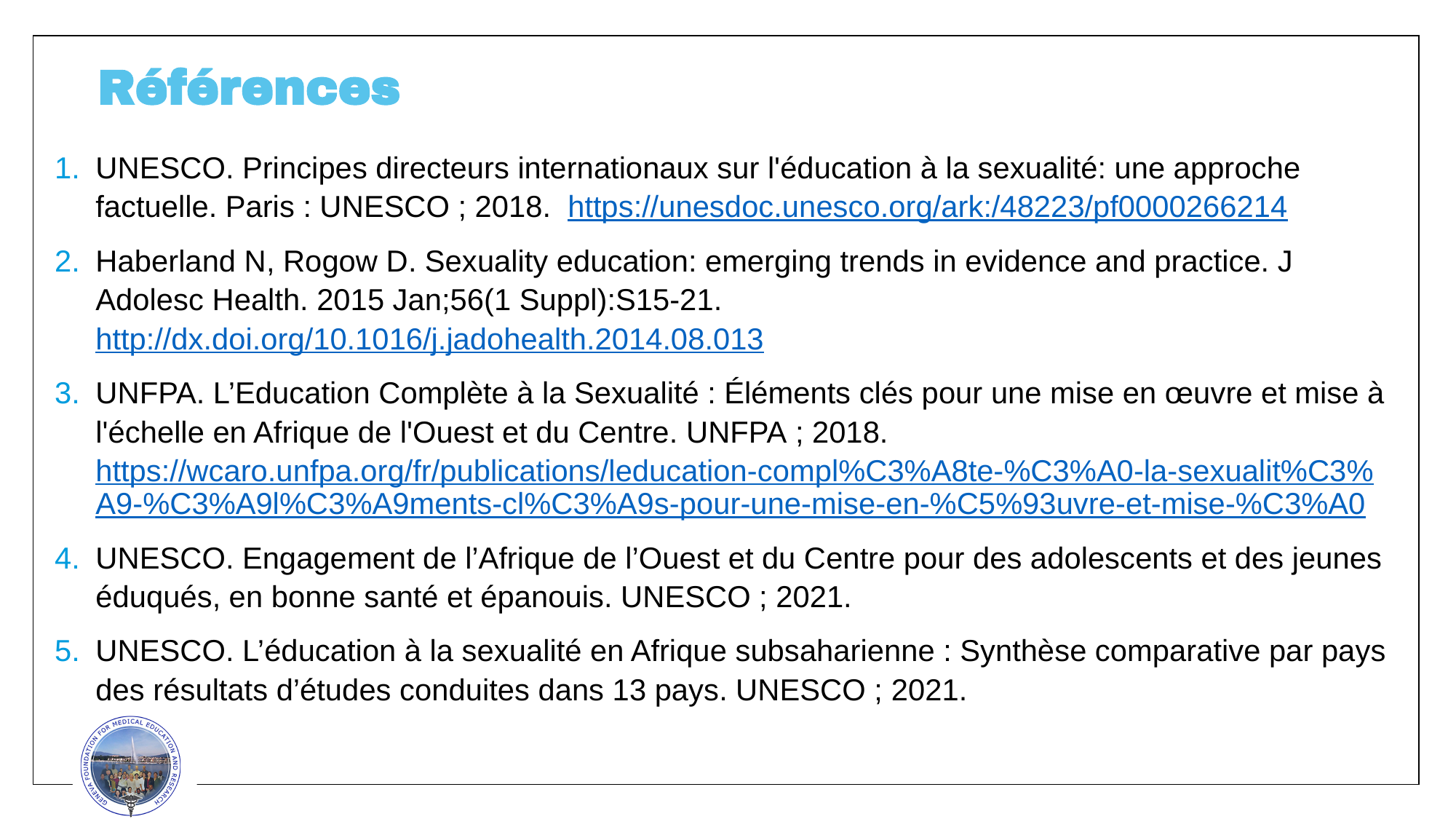

# Références
UNESCO. Principes directeurs internationaux sur l'éducation à la sexualité: une approche factuelle. Paris : UNESCO ; 2018.  https://unesdoc.unesco.org/ark:/48223/pf0000266214
Haberland N, Rogow D. Sexuality education: emerging trends in evidence and practice. J Adolesc Health. 2015 Jan;56(1 Suppl):S15-21. http://dx.doi.org/10.1016/j.jadohealth.2014.08.013
UNFPA. L’Education Complète à la Sexualité : Éléments clés pour une mise en œuvre et mise à l'échelle en Afrique de l'Ouest et du Centre. UNFPA ; 2018. https://wcaro.unfpa.org/fr/publications/leducation-compl%C3%A8te-%C3%A0-la-sexualit%C3%A9-%C3%A9l%C3%A9ments-cl%C3%A9s-pour-une-mise-en-%C5%93uvre-et-mise-%C3%A0
UNESCO. Engagement de l’Afrique de l’Ouest et du Centre pour des adolescents et des jeunes éduqués, en bonne santé et épanouis. UNESCO ; 2021.
UNESCO. L’éducation à la sexualité en Afrique subsaharienne : Synthèse comparative par pays des résultats d’études conduites dans 13 pays. UNESCO ; 2021.